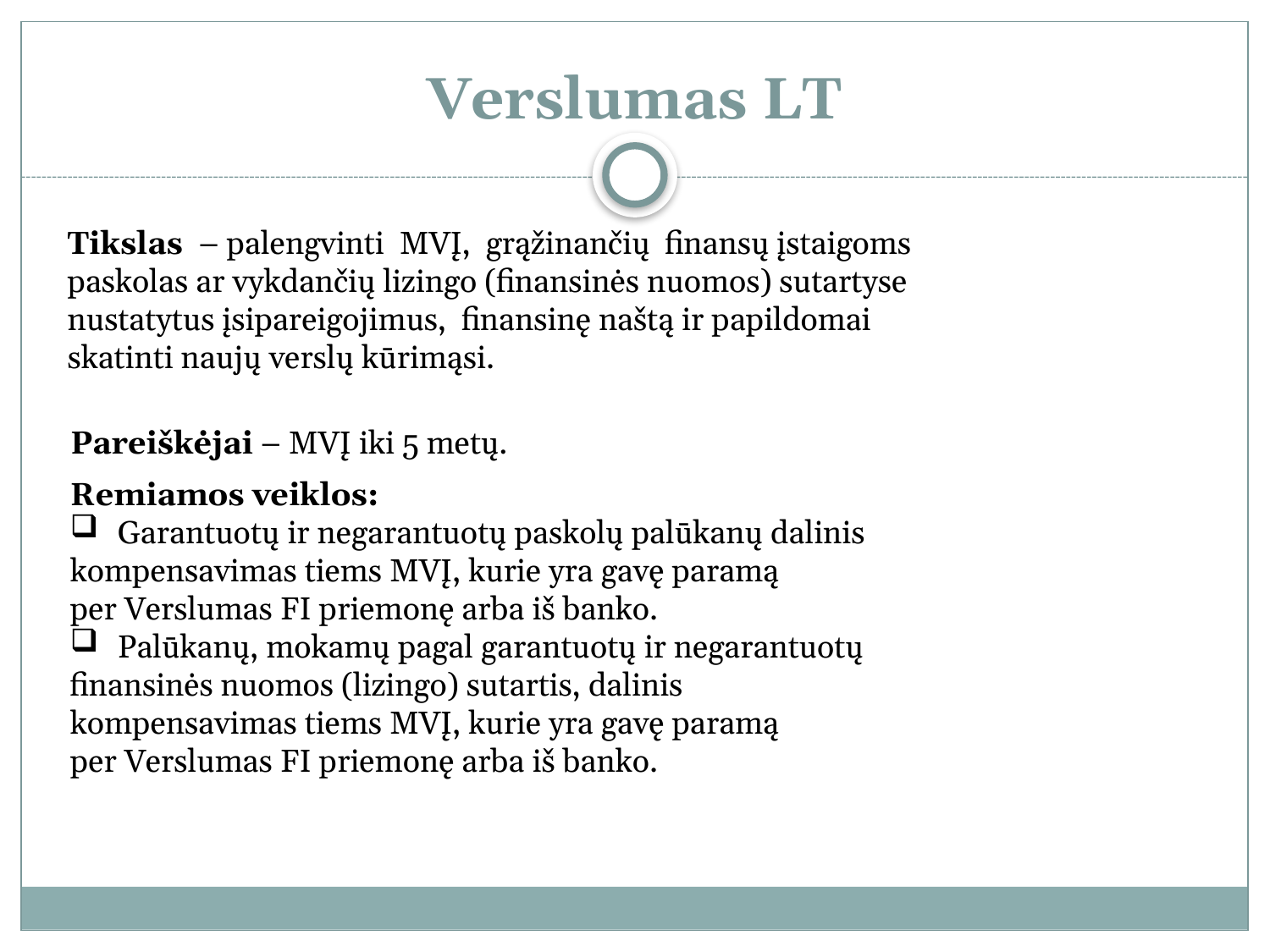

# Verslumas LT
Tikslas  – palengvinti  MVĮ,  grąžinančių  finansų įstaigoms
paskolas ar vykdančių lizingo (finansinės nuomos) sutartyse
nustatytus įsipareigojimus,  finansinę naštą ir papildomai
skatinti naujų verslų kūrimąsi.
Pareiškėjai – MVĮ iki 5 metų.
Remiamos veiklos:
 Garantuotų ir negarantuotų paskolų palūkanų dalinis
kompensavimas tiems MVĮ, kurie yra gavę paramą
per Verslumas FI priemonę arba iš banko.
 Palūkanų, mokamų pagal garantuotų ir negarantuotų
finansinės nuomos (lizingo) sutartis, dalinis
kompensavimas tiems MVĮ, kurie yra gavę paramą
per Verslumas FI priemonę arba iš banko.